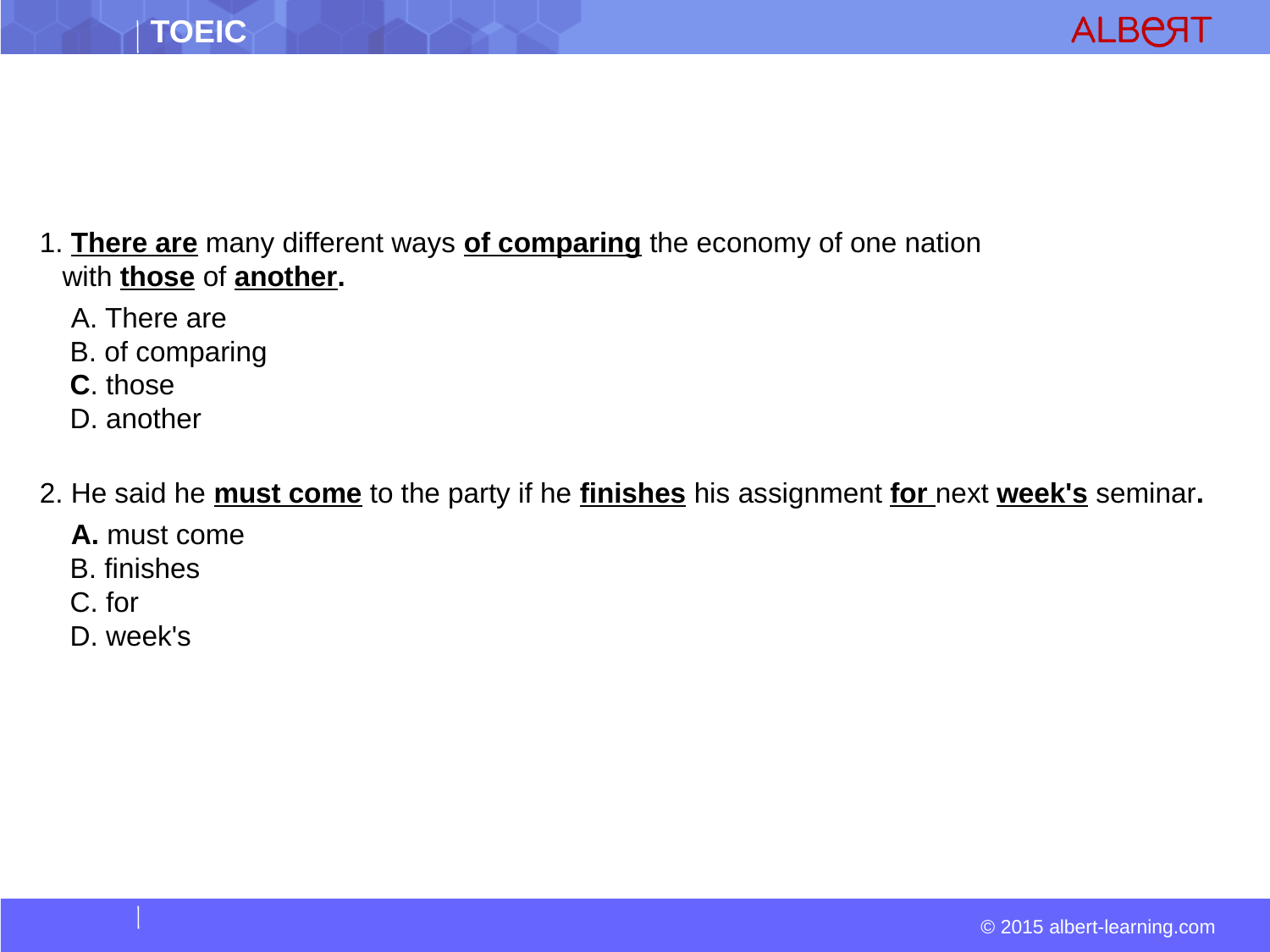

#
1. There are many different ways of comparing the economy of one nation with those of another.
    A. There are  
 B. of comparing  
 C. those  
 D. another
2. He said he must come to the party if he finishes his assignment for next week's seminar.
    A. must come  
 B. finishes  
 C. for  
 D. week's